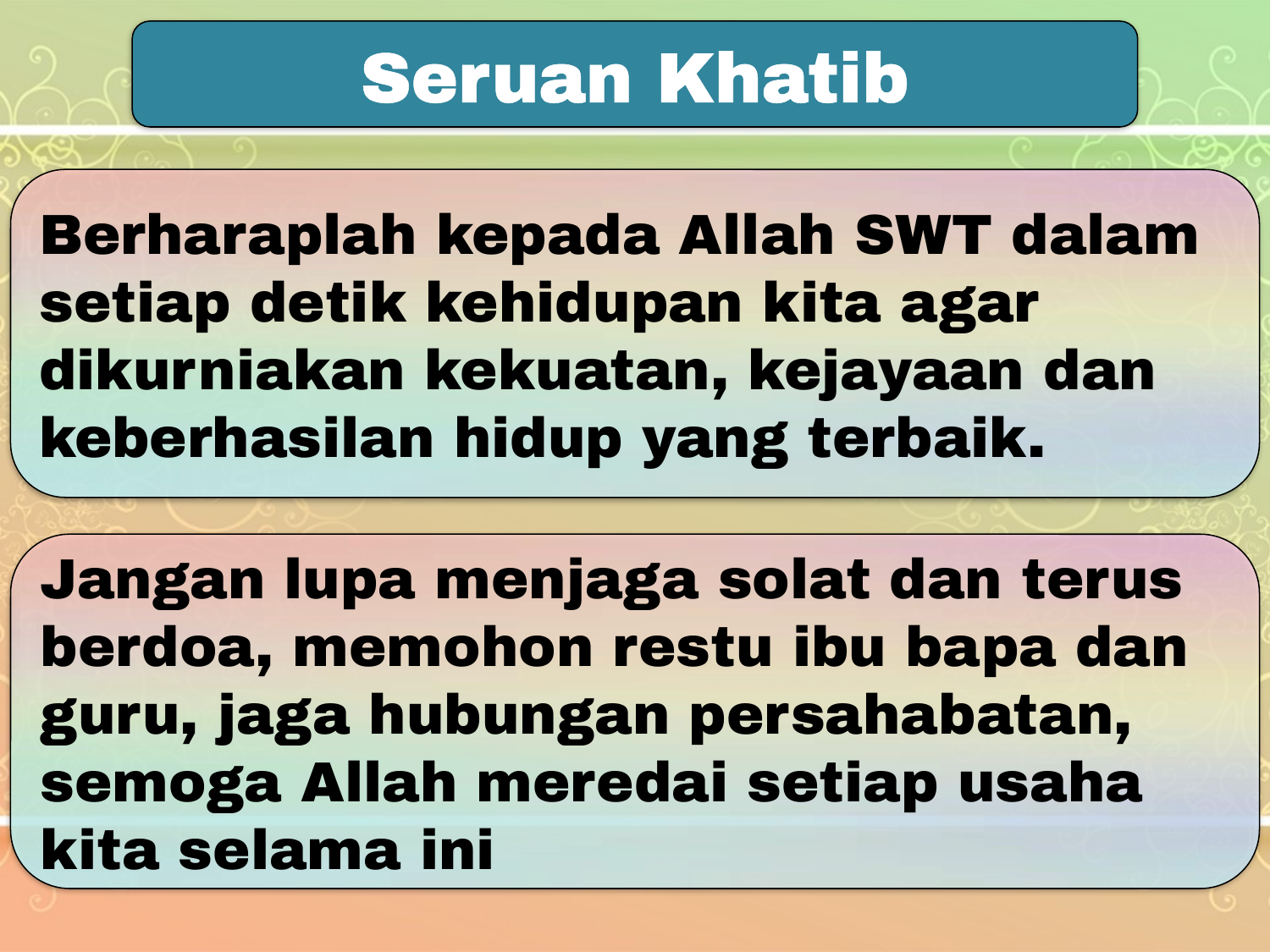

Seruan Khatib
Berharaplah kepada Allah SWT dalam setiap detik kehidupan kita agar dikurniakan kekuatan, kejayaan dan keberhasilan hidup yang terbaik.
Jangan lupa menjaga solat dan terus berdoa, memohon restu ibu bapa dan guru, jaga hubungan persahabatan, semoga Allah meredai setiap usaha kita selama ini